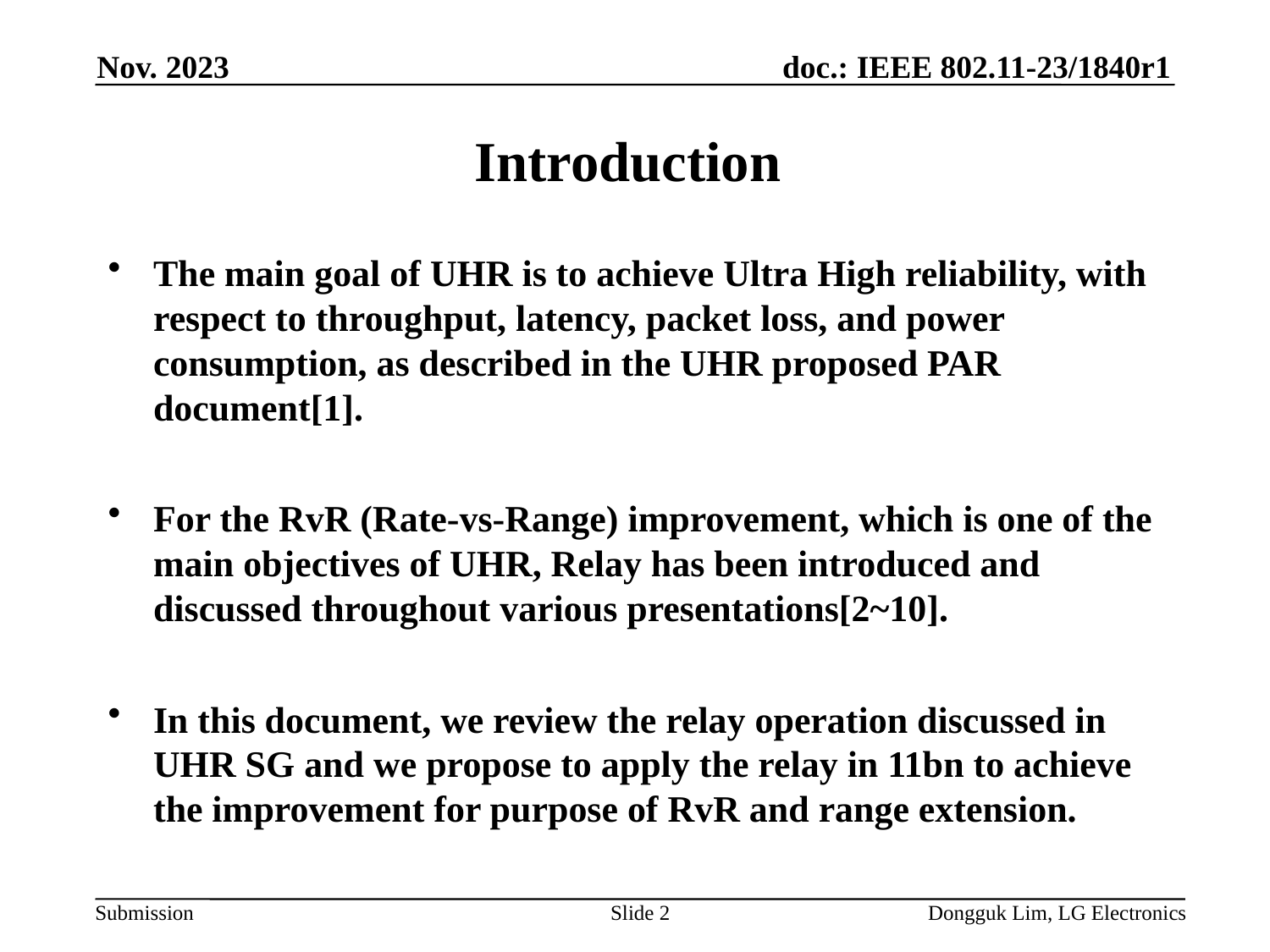

Nov. 2023
# Introduction
The main goal of UHR is to achieve Ultra High reliability, with respect to throughput, latency, packet loss, and power consumption, as described in the UHR proposed PAR document[1].

For the RvR (Rate-vs-Range) improvement, which is one of the main objectives of UHR, Relay has been introduced and discussed throughout various presentations[2~10].

In this document, we review the relay operation discussed in UHR SG and we propose to apply the relay in 11bn to achieve the improvement for purpose of RvR and range extension.
Slide 2
Dongguk Lim, LG Electronics